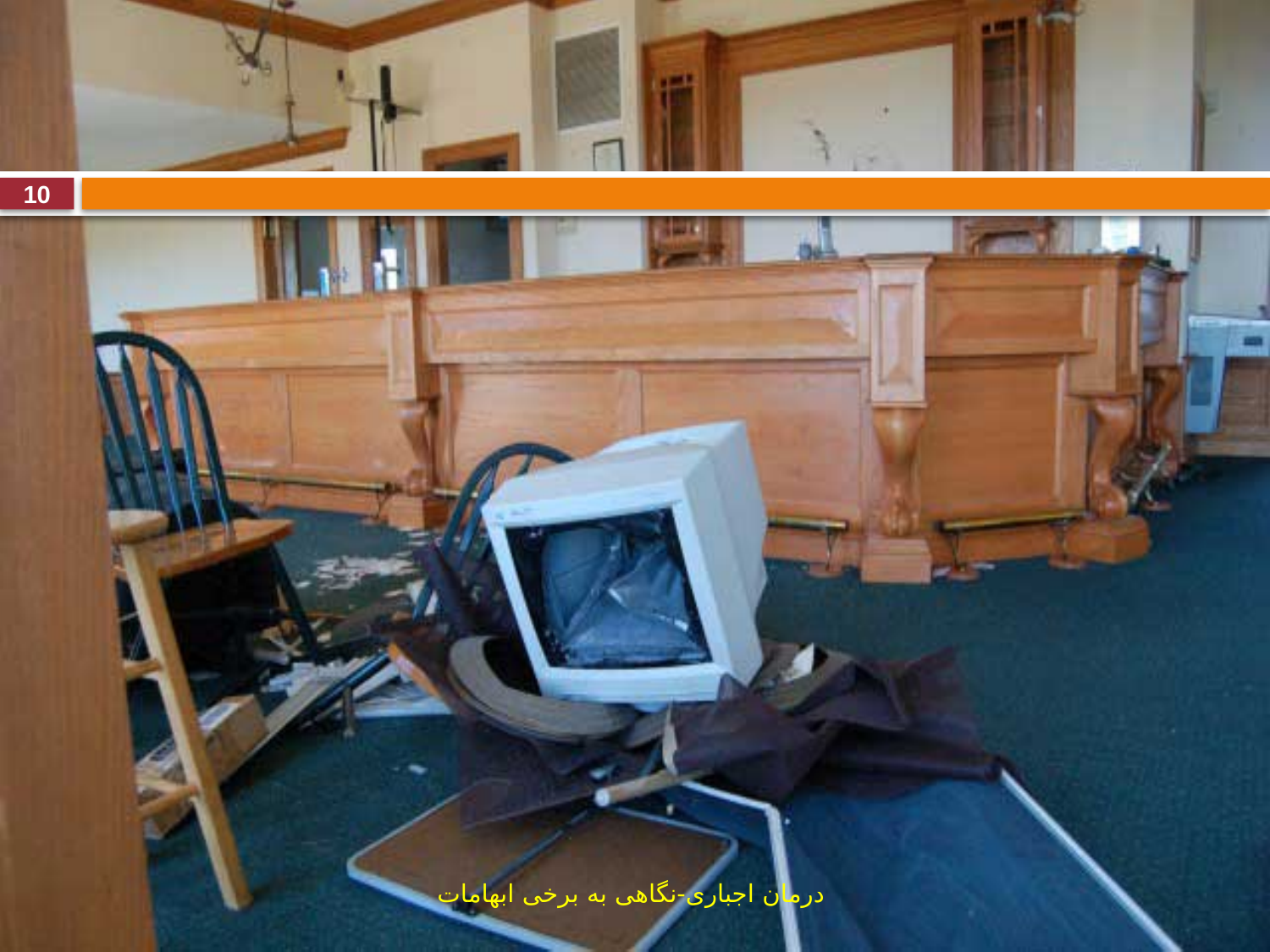

#
10
درمان اجباری-نگاهی به برخی ابهامات